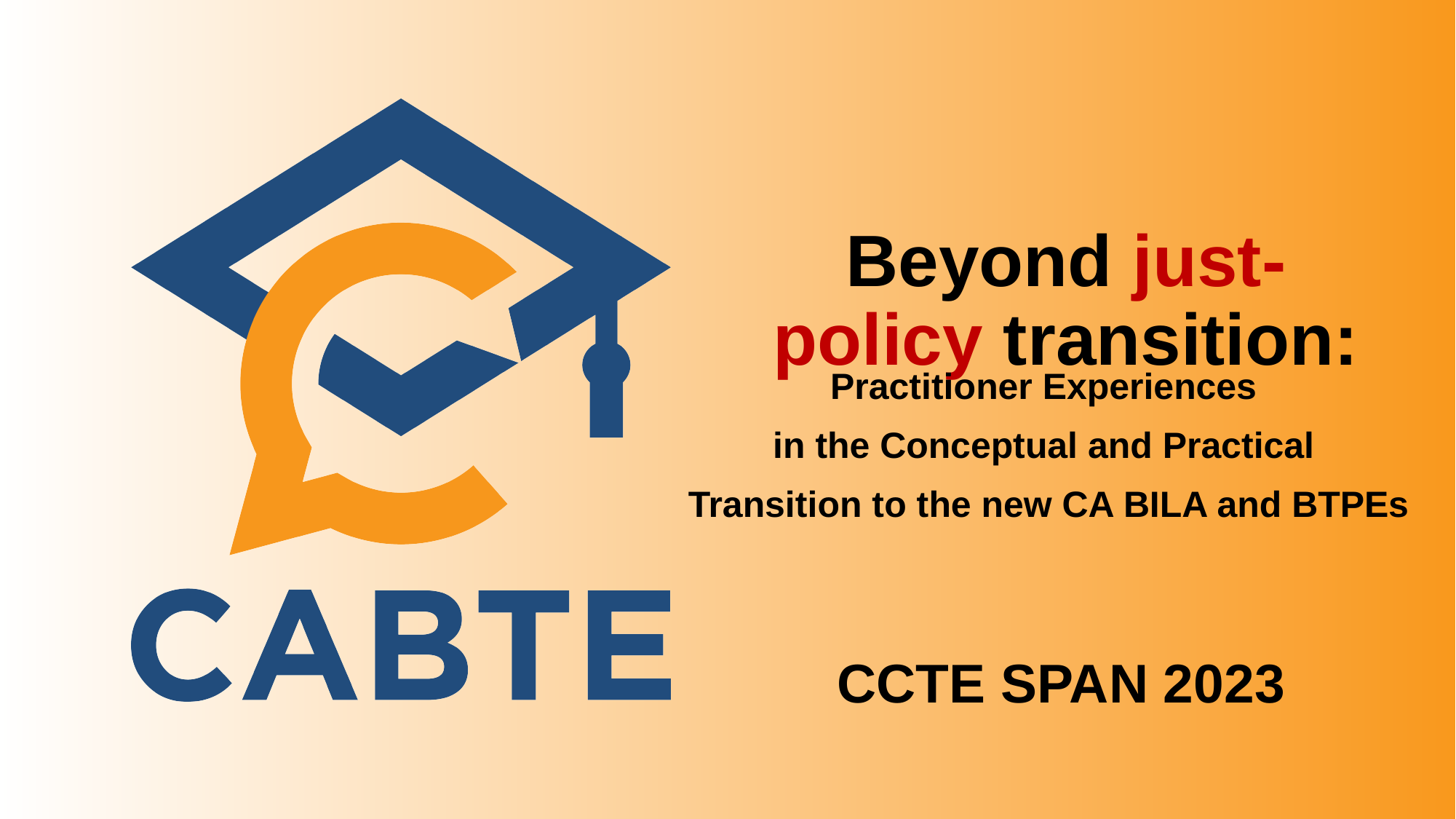

# Beyond just-policy transition:
Practitioner Experiences
in the Conceptual and Practical
Transition to the new CA BILA and BTPEs
CCTE SPAN 2023